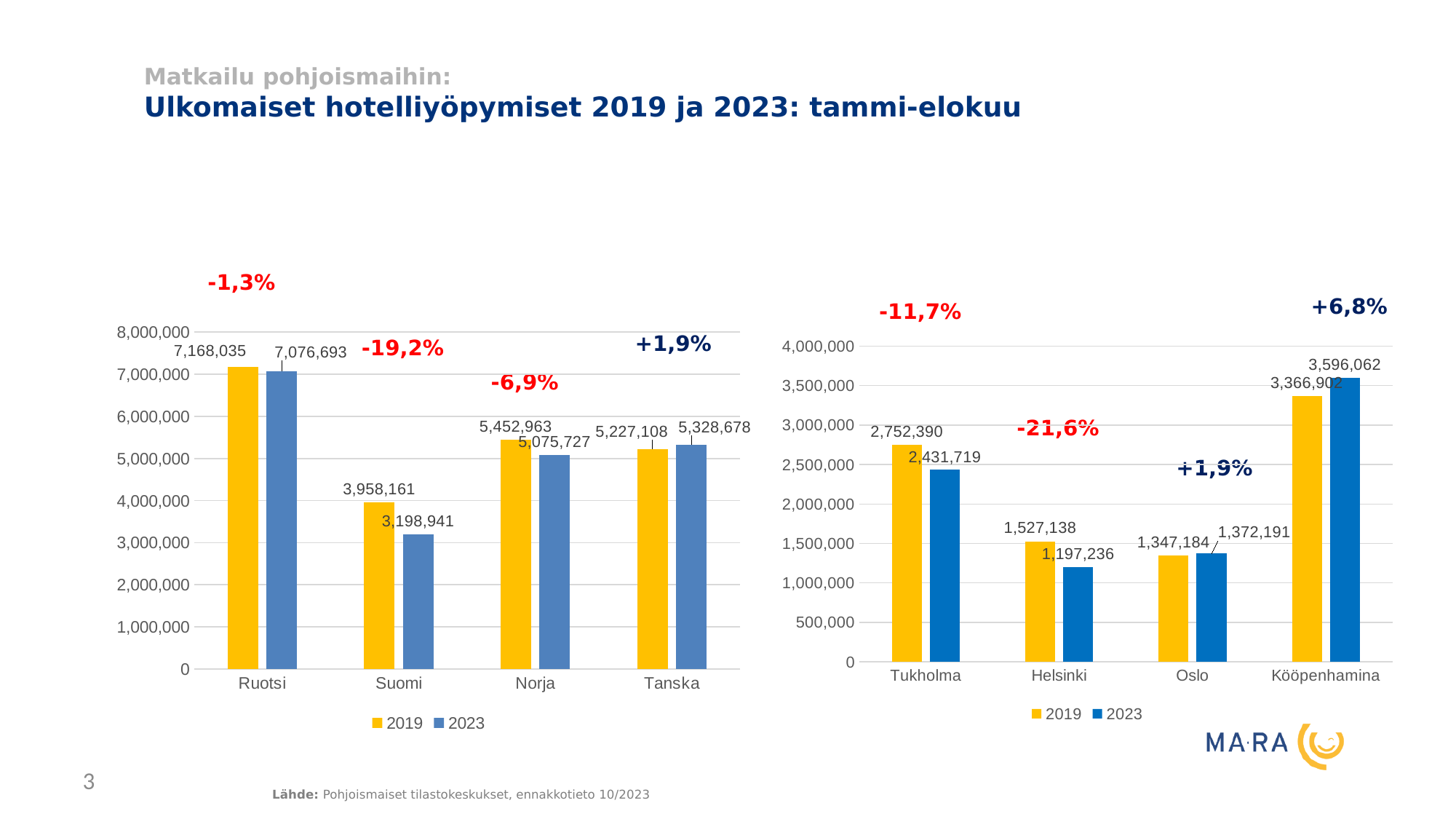

Matkailu pohjoismaihin:
Ulkomaiset hotelliyöpymiset 2019 ja 2023: tammi-elokuu
-1,3%
+6,8%
-11,7%

### Chart

| Category | 2019 | 2023 |
|---|---|---|
| Ruotsi | 7168035.0 | 7076693.0 |
| Suomi | 3958161.0 | 3198941.0 |
| Norja | 5452963.0 | 5075727.0 |
| Tanska | 5227108.0 | 5328678.0 |
+1,9%
-19,2%

### Chart

| Category | 2019 | 2023 |
|---|---|---|
| Tukholma | 2752390.0 | 2431719.0 |
| Helsinki | 1527138.0 | 1197236.0 |
| Oslo | 1347184.0 | 1372191.0 |
| Kööpenhamina | 3366902.0 | 3596062.0 |
-6,9%
-21,6%
+1,9%
3
Lähde: Pohjoismaiset tilastokeskukset, ennakkotieto 10/2023